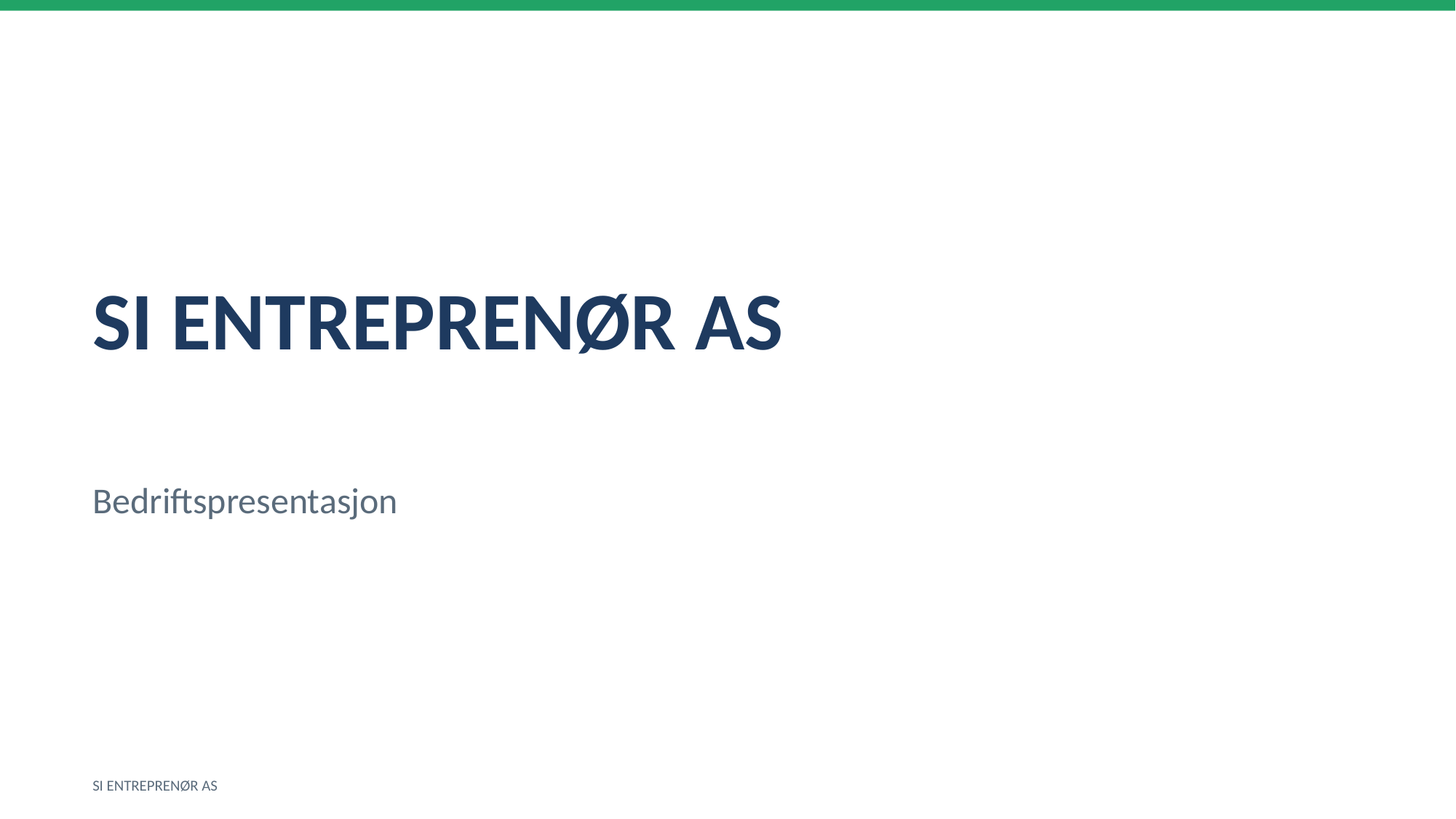

SI ENTREPRENØR AS
Bedriftspresentasjon
SI ENTREPRENØR AS